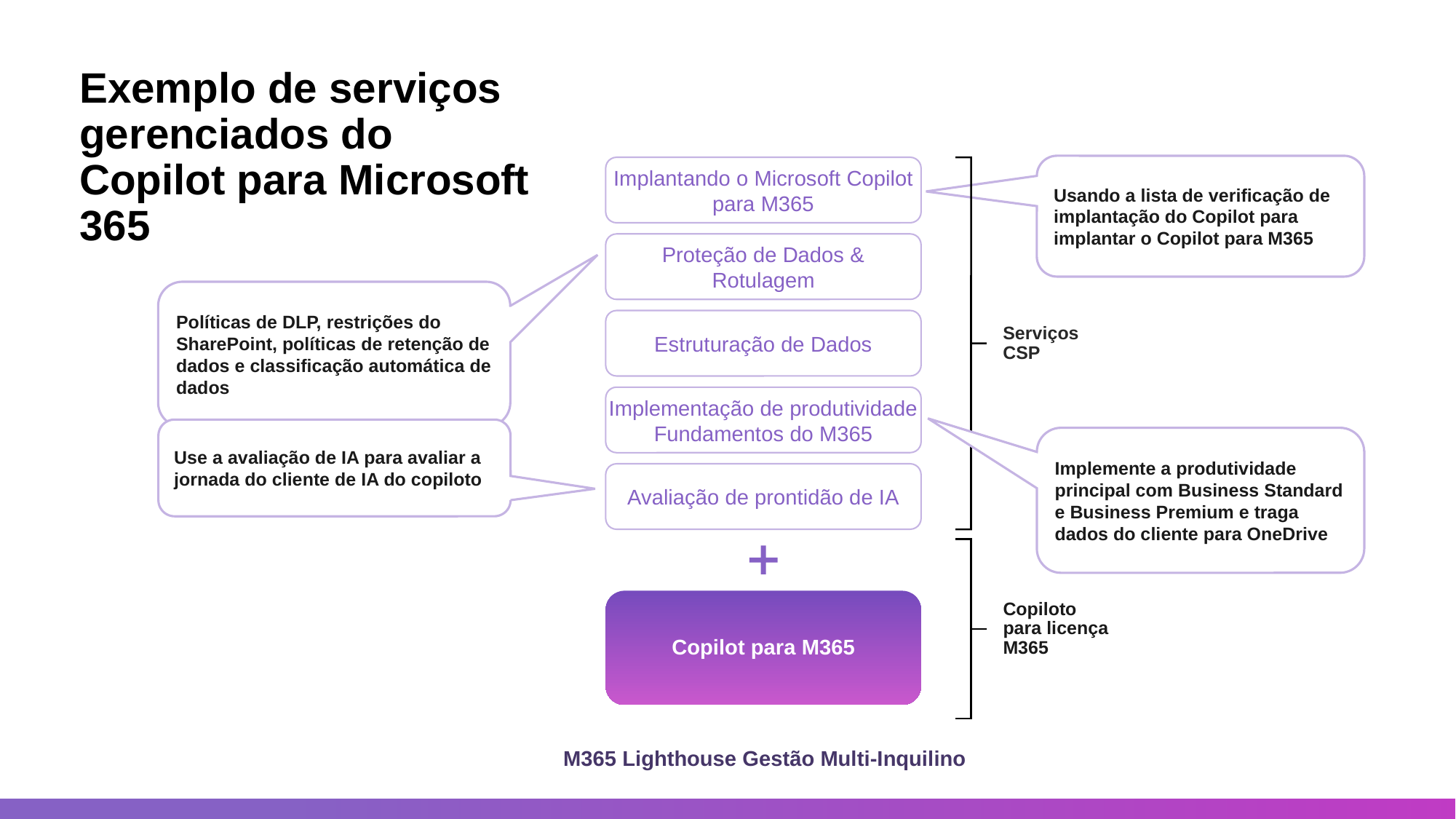

# Exemplo de serviços gerenciados do Copilot para Microsoft 365

Usando a lista de verificação de implantação do Copilot para implantar o Copilot para M365
Implantando o Microsoft Copilot para M365

Proteção de Dados & Rotulagem
Políticas de DLP, restrições do SharePoint, políticas de retenção de dados e classificação automática de dados
Estruturação de Dados
Serviços CSP
Implementação de produtividade
Fundamentos do M365
Use a avaliação de IA para avaliar a jornada do cliente de IA do copiloto
Implemente a produtividade principal com Business Standard e Business Premium e traga dados do cliente para OneDrive
Avaliação de prontidão de IA

Copiloto para licença M365
Copilot para M365
M365 Lighthouse Gestão Multi-Inquilino